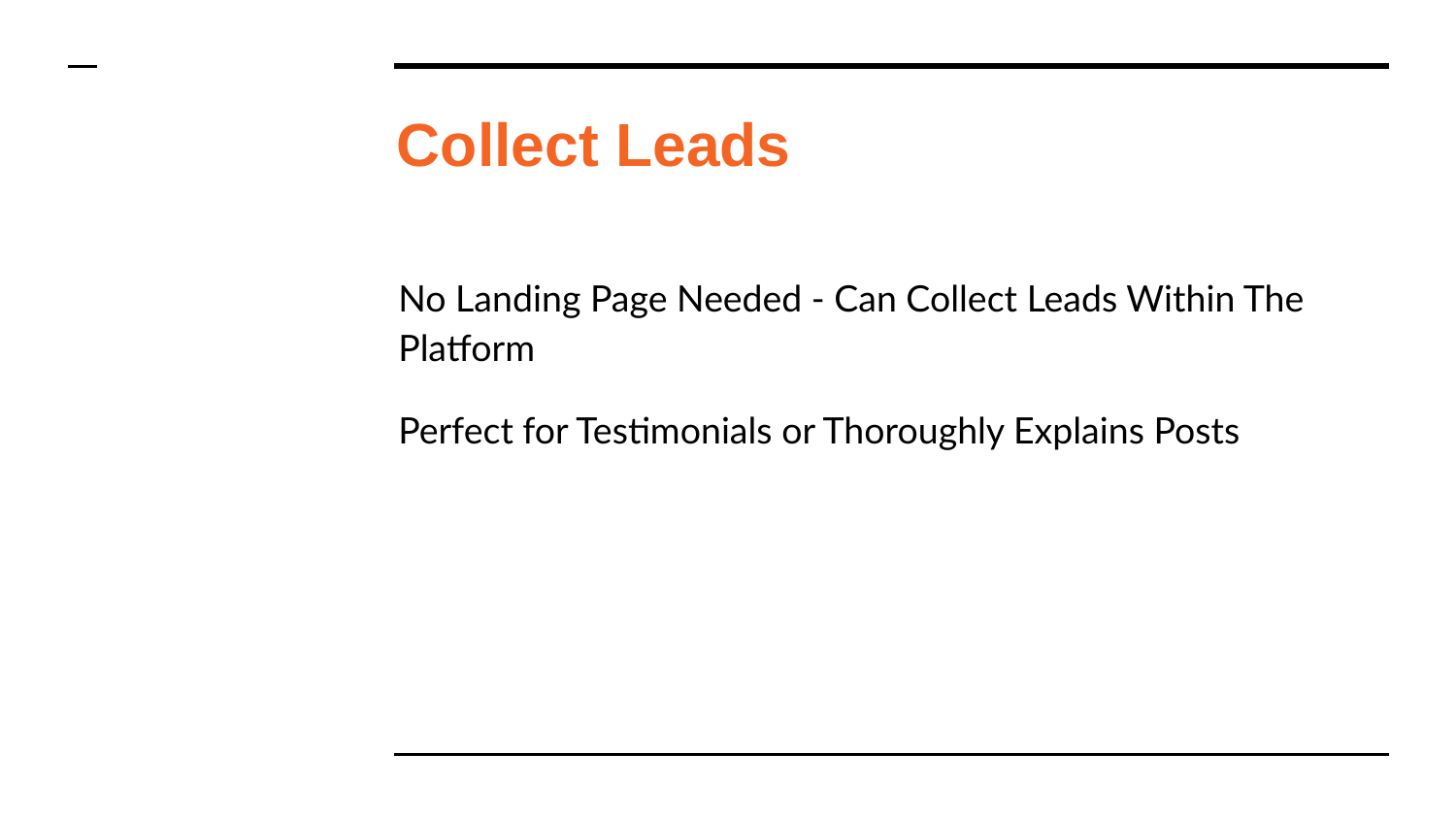

# Collect Leads
No Landing Page Needed - Can Collect Leads Within The Platform
Perfect for Testimonials or Thoroughly Explains Posts